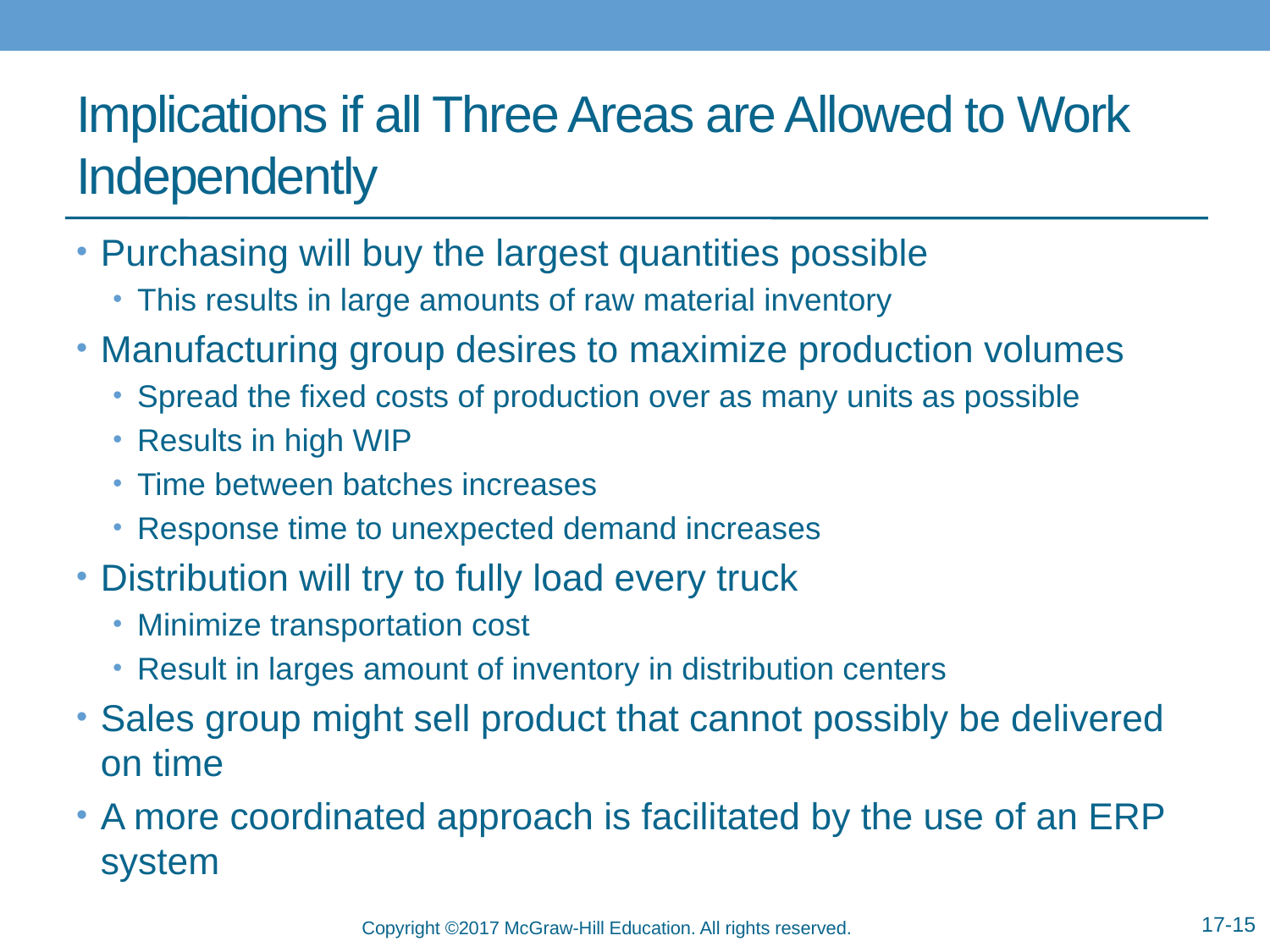

# Implications if all Three Areas are Allowed to Work Independently
Purchasing will buy the largest quantities possible
This results in large amounts of raw material inventory
Manufacturing group desires to maximize production volumes
Spread the fixed costs of production over as many units as possible
Results in high WIP
Time between batches increases
Response time to unexpected demand increases
Distribution will try to fully load every truck
Minimize transportation cost
Result in larges amount of inventory in distribution centers
Sales group might sell product that cannot possibly be delivered on time
A more coordinated approach is facilitated by the use of an ERP system
17-15